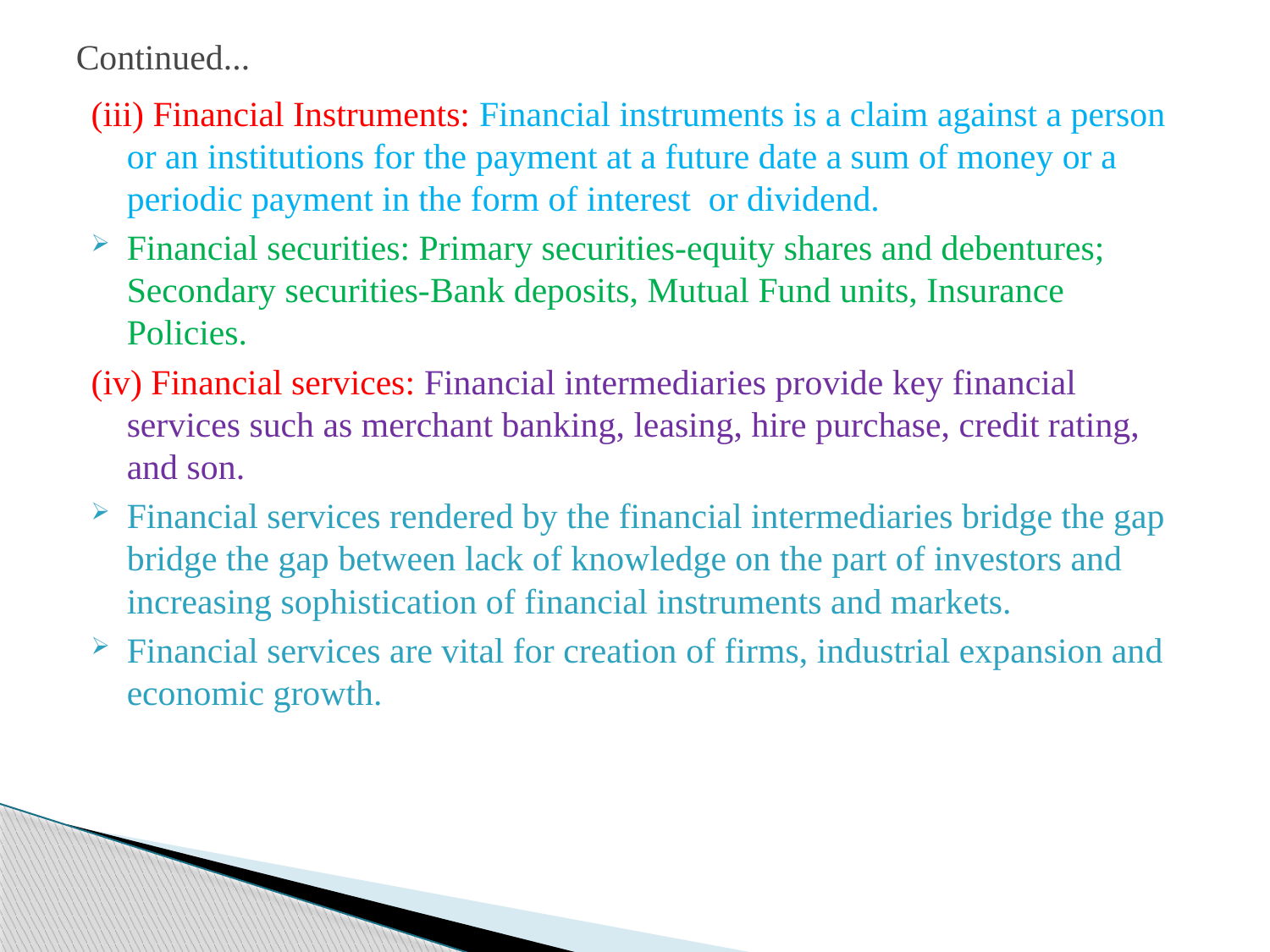

# Continued...
(iii) Financial Instruments: Financial instruments is a claim against a person  or an institutions for the payment at a future date a sum of money or a periodic payment in the form of interest  or dividend.
Financial securities: Primary securities-equity shares and debentures; Secondary securities-Bank deposits, Mutual Fund units, Insurance Policies.
(iv) Financial services: Financial intermediaries provide key financial services such as merchant banking, leasing, hire purchase, credit rating, and son.
Financial services rendered by the financial intermediaries bridge the gap bridge the gap between lack of knowledge on the part of investors and increasing sophistication of financial instruments and markets.
Financial services are vital for creation of firms, industrial expansion and economic growth.